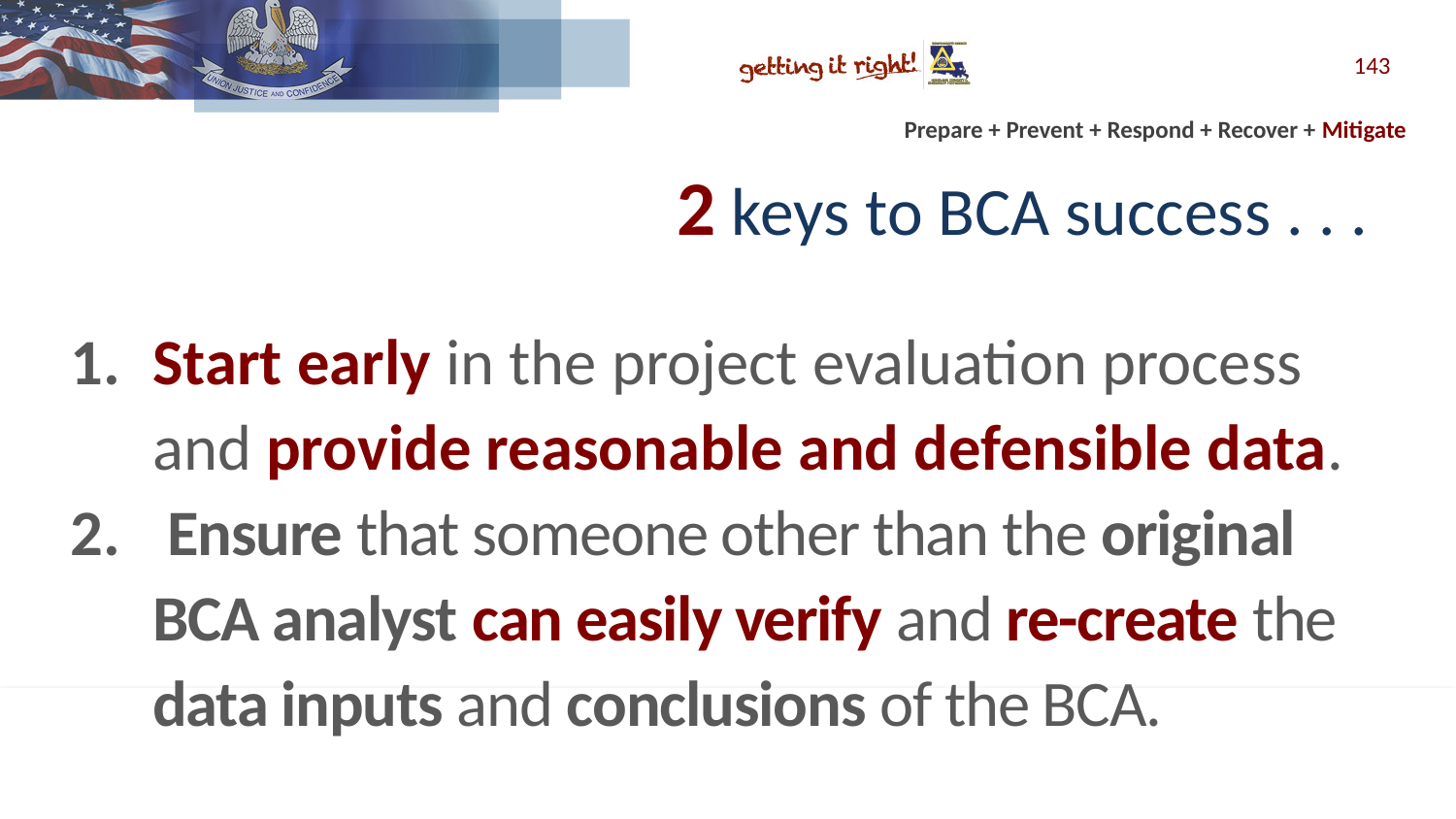

143
# 2 keys to BCA success . . .
Start early in the project evaluation process and provide reasonable and defensible data.
 Ensure that someone other than the original BCA analyst can easily verify and re-create the data inputs and conclusions of the BCA.